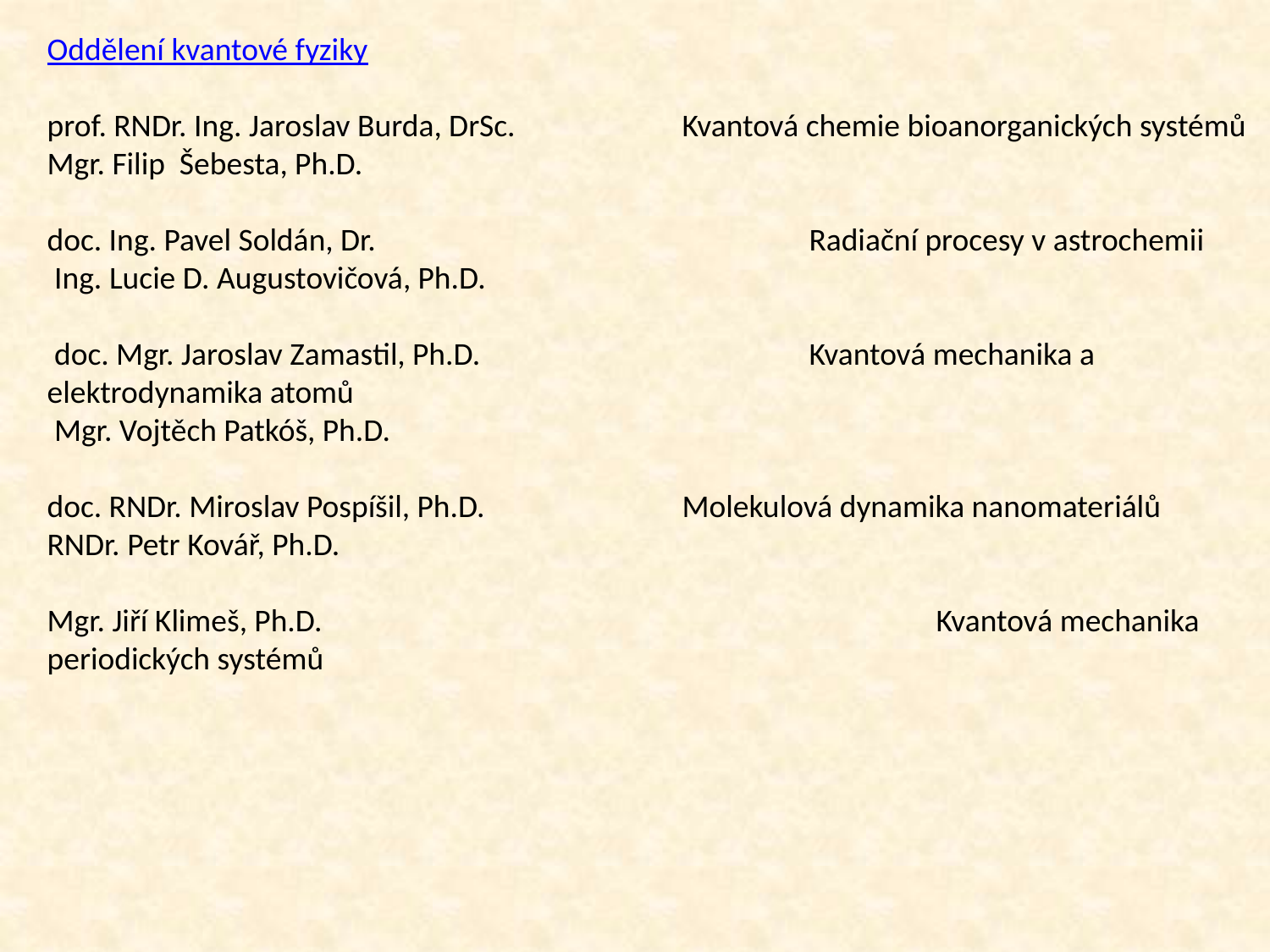

Oddělení kvantové fyziky

prof. RNDr. Ing. Jaroslav Burda, DrSc.		Kvantová chemie bioanorganických systémů
Mgr. Filip  Šebesta, Ph.D.

doc. Ing. Pavel Soldán, Dr.				Radiační procesy v astrochemii
 Ing. Lucie D. Augustovičová, Ph.D.

 doc. Mgr. Jaroslav Zamastil, Ph.D.			Kvantová mechanika a elektrodynamika atomů
 Mgr. Vojtěch Patkóš, Ph.D.

doc. RNDr. Miroslav Pospíšil, Ph.D. 		Molekulová dynamika nanomateriálů
RNDr. Petr Kovář, Ph.D.

Mgr. Jiří Klimeš, Ph.D.					Kvantová mechanika periodických systémů